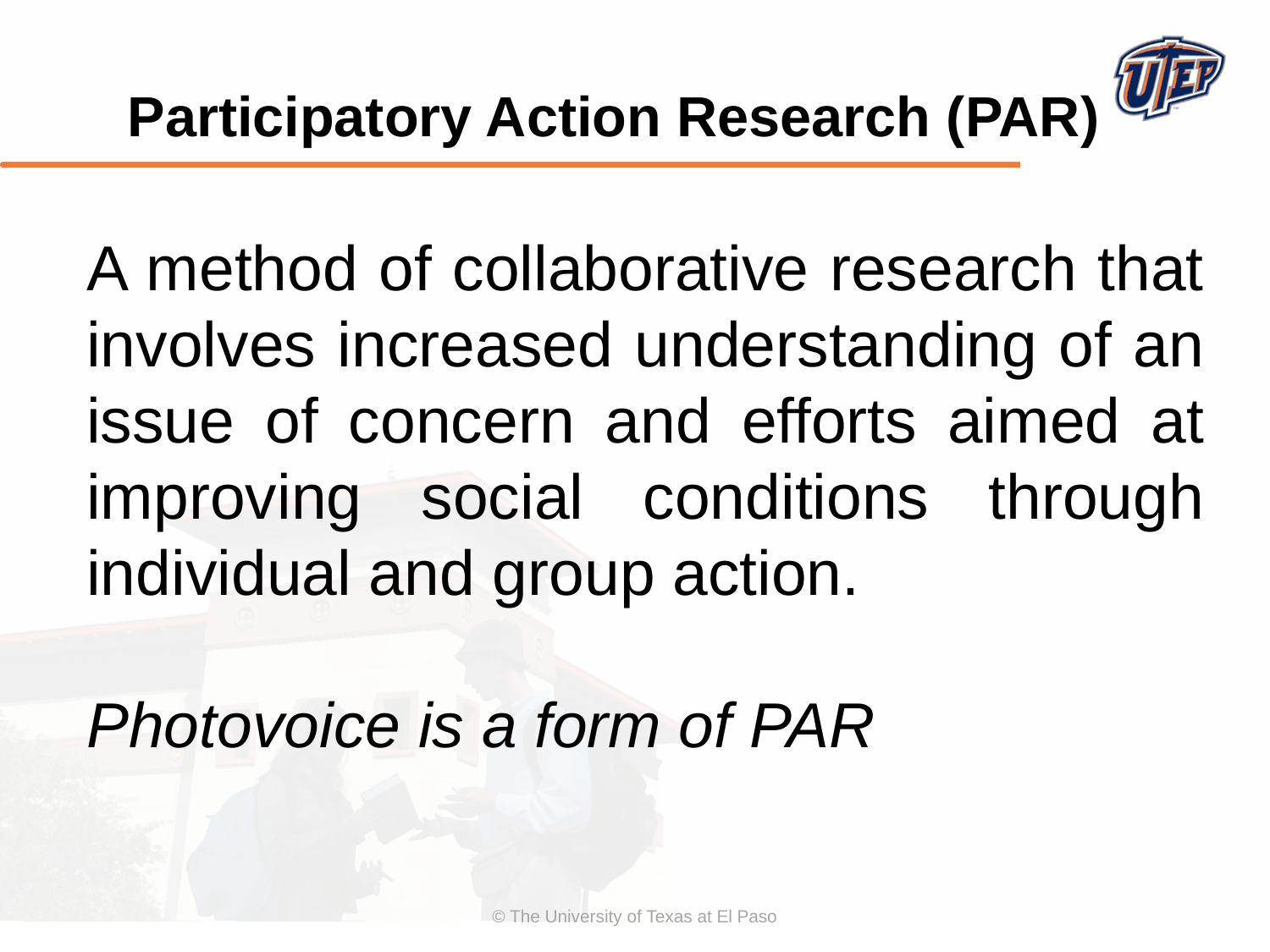

Participatory Action Research (PAR)
A method of collaborative research that involves increased understanding of an issue of concern and efforts aimed at improving social conditions through individual and group action.

Photovoice is a form of PAR